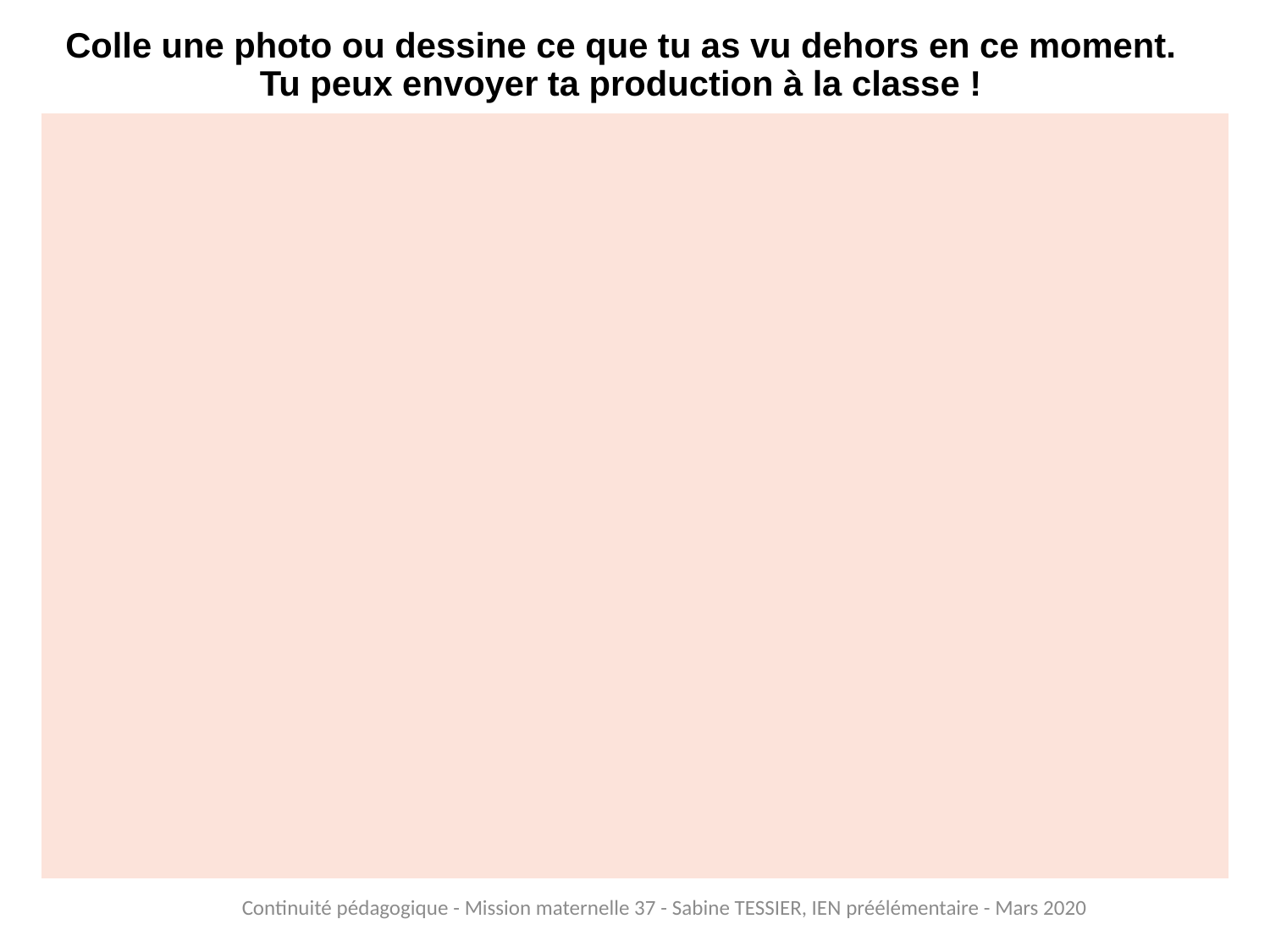

# Colle une photo ou dessine ce que tu as vu dehors en ce moment. Tu peux envoyer ta production à la classe !
|  |
| --- |
Continuité pédagogique - Mission maternelle 37 - Sabine TESSIER, IEN préélémentaire - Mars 2020